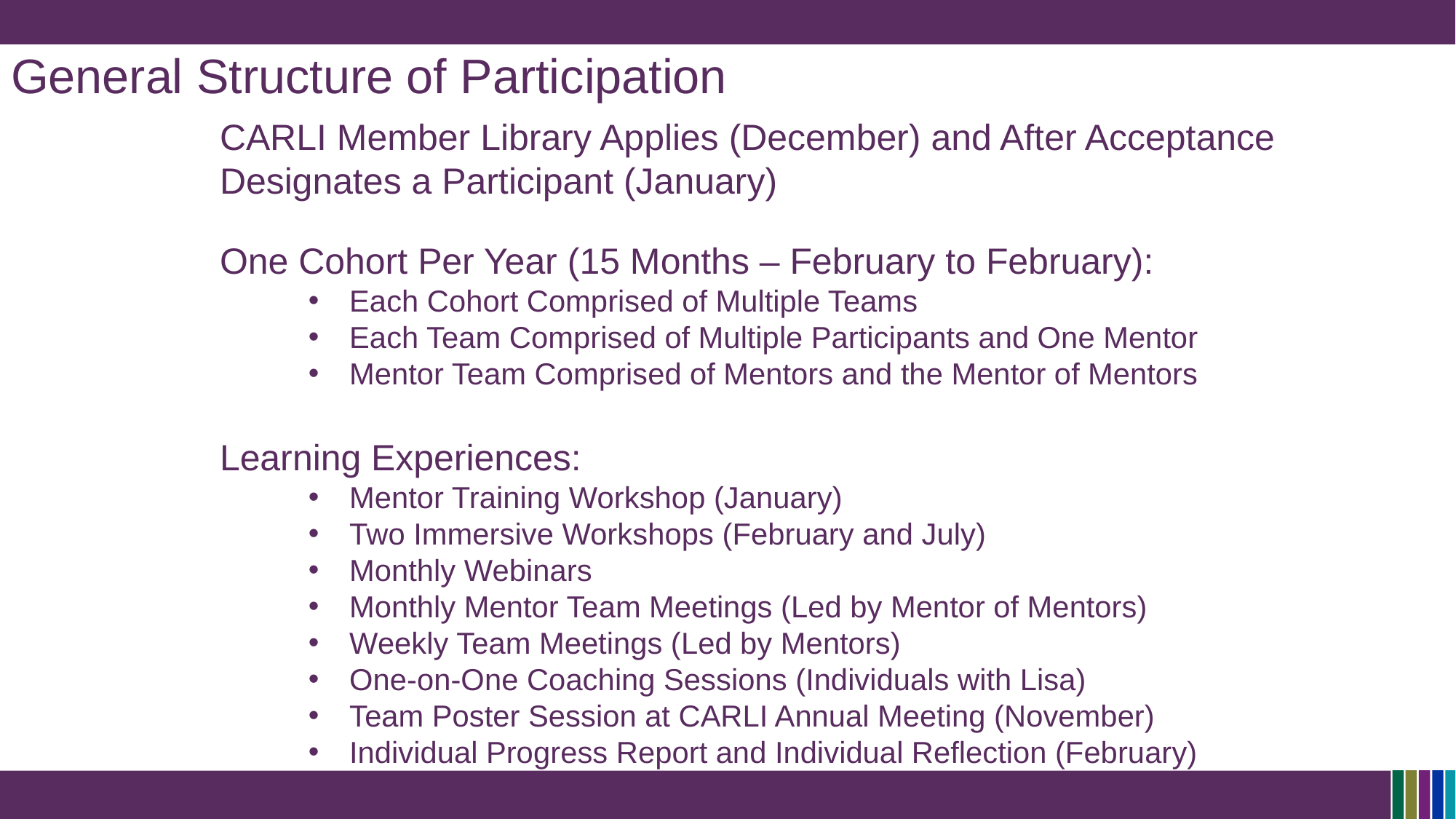

# General Structure of Participation
CARLI Member Library Applies (December) and After Acceptance Designates a Participant (January)
One Cohort Per Year (15 Months – February to February):
Each Cohort Comprised of Multiple Teams
Each Team Comprised of Multiple Participants and One Mentor
Mentor Team Comprised of Mentors and the Mentor of Mentors
Learning Experiences:
Mentor Training Workshop (January)
Two Immersive Workshops (February and July)
Monthly Webinars
Monthly Mentor Team Meetings (Led by Mentor of Mentors)
Weekly Team Meetings (Led by Mentors)
One-on-One Coaching Sessions (Individuals with Lisa)
Team Poster Session at CARLI Annual Meeting (November)
Individual Progress Report and Individual Reflection (February)